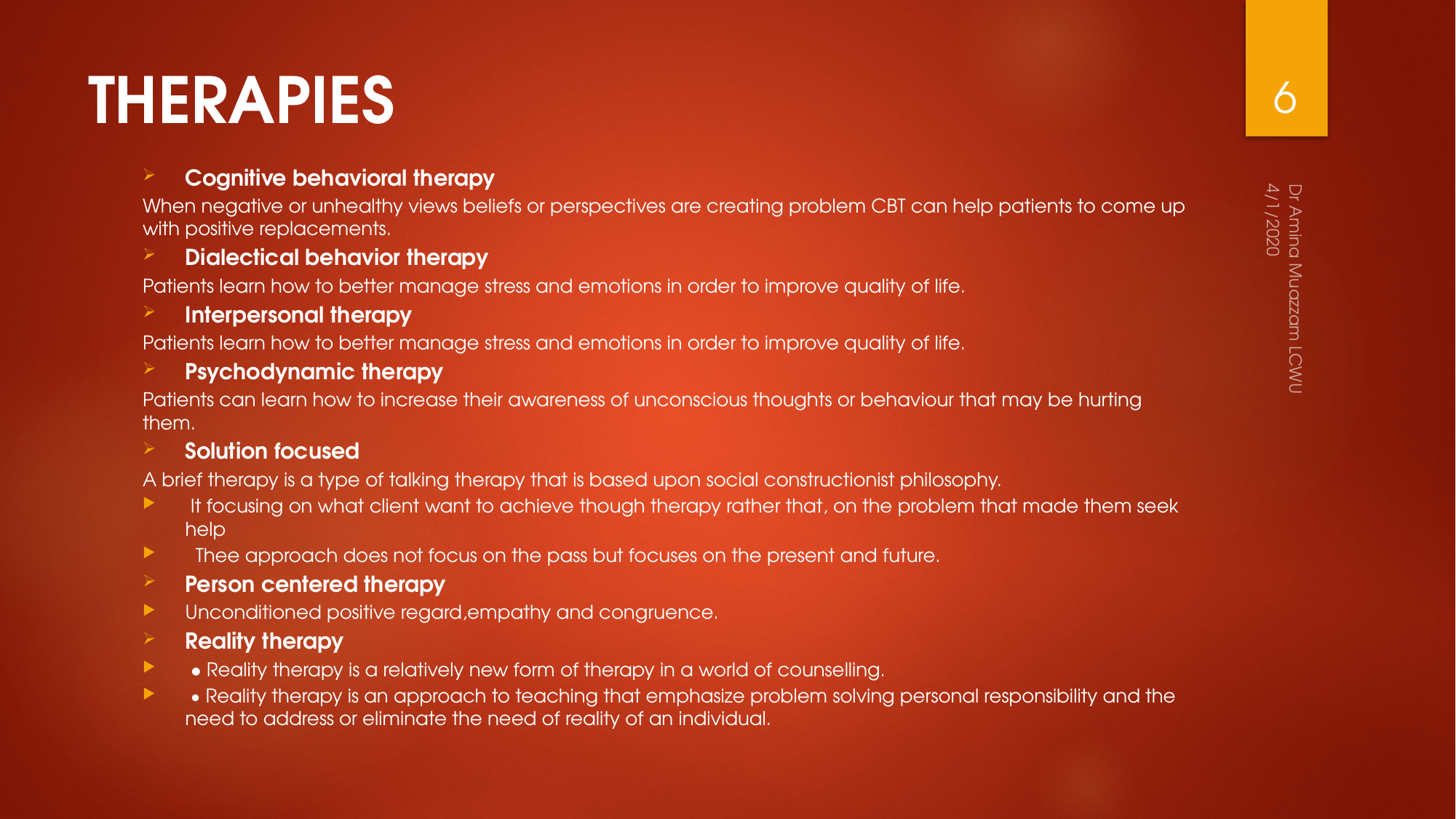

6
# THERAPIES
Cognitive behavioral therapy
When negative or unhealthy views beliefs or perspectives are creating problem CBT can help patients to come up with positive replacements.
Dialectical behavior therapy
Patients learn how to better manage stress and emotions in order to improve quality of life.
Interpersonal therapy
Patients learn how to better manage stress and emotions in order to improve quality of life.
Psychodynamic therapy
Patients can learn how to increase their awareness of unconscious thoughts or behaviour that may be hurting them.
Solution focused
A brief therapy is a type of talking therapy that is based upon social constructionist philosophy.
 It focusing on what client want to achieve though therapy rather that, on the problem that made them seek help
  Thee approach does not focus on the pass but focuses on the present and future.
Person centered therapy
Unconditioned positive regard,empathy and congruence.
Reality therapy
 • Reality therapy is a relatively new form of therapy in a world of counselling.
 • Reality therapy is an approach to teaching that emphasize problem solving personal responsibility and the need to address or eliminate the need of reality of an individual.

4/1/2020
Dr Amina Muazzam LCWU